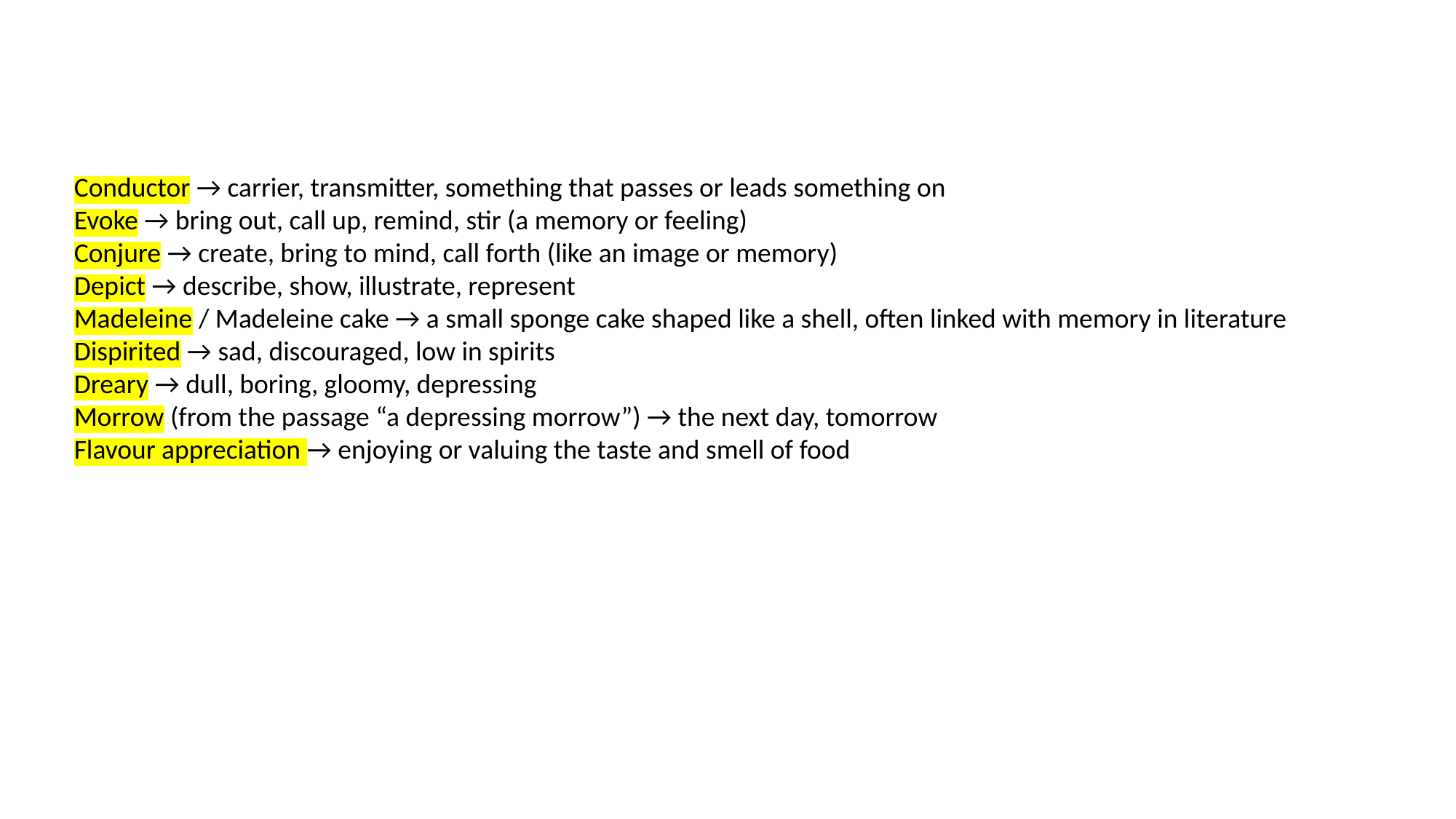

Conductor → carrier, transmitter, something that passes or leads something on
Evoke → bring out, call up, remind, stir (a memory or feeling)
Conjure → create, bring to mind, call forth (like an image or memory)
Depict → describe, show, illustrate, represent
Madeleine / Madeleine cake → a small sponge cake shaped like a shell, often linked with memory in literature Dispirited → sad, discouraged, low in spirits
Dreary → dull, boring, gloomy, depressing
Morrow (from the passage “a depressing morrow”) → the next day, tomorrow
Flavour appreciation → enjoying or valuing the taste and smell of food